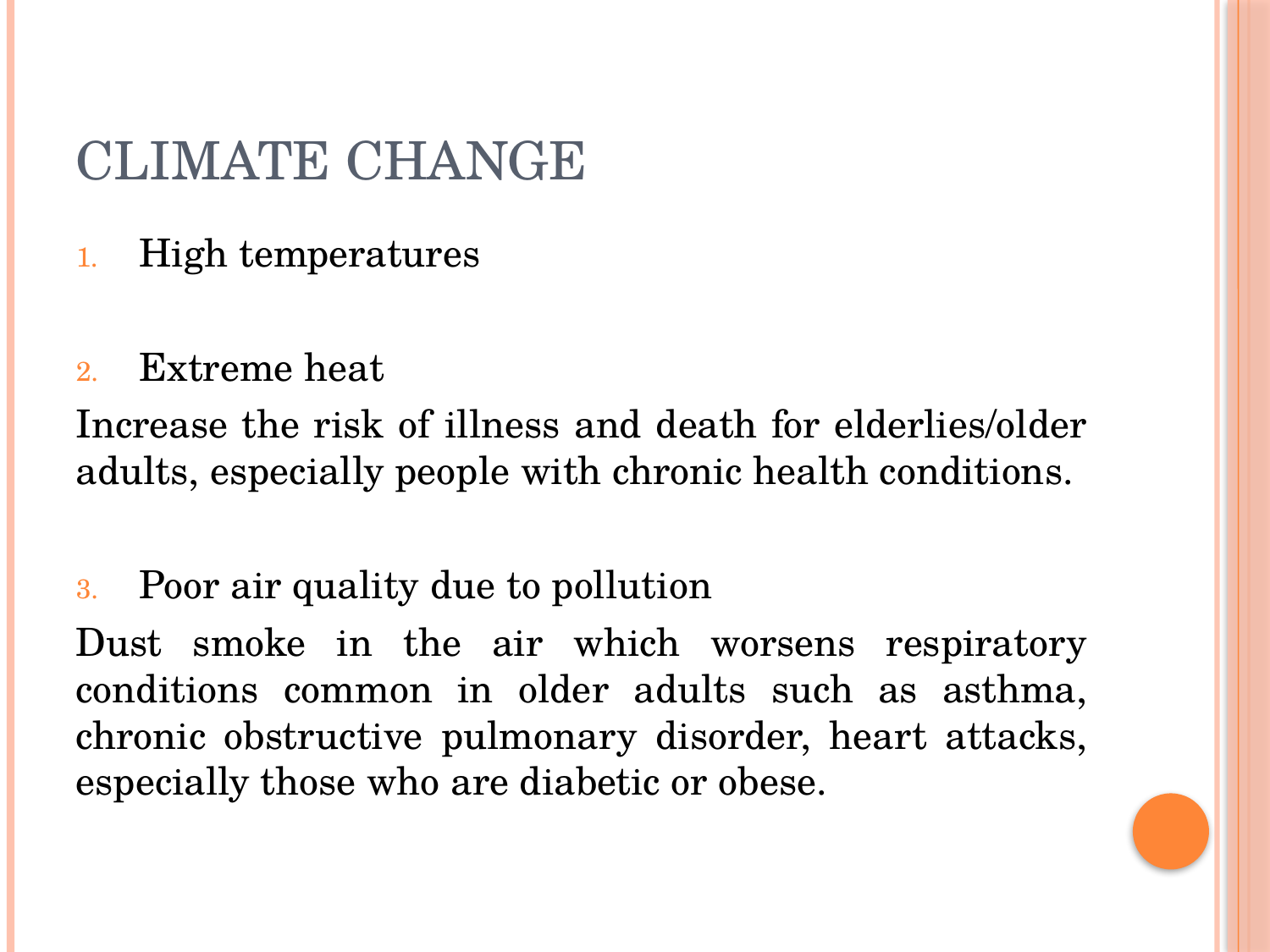

# CLIMATE CHANGE
High temperatures

Extreme heat
Increase the risk of illness and death for elderlies/older adults, especially people with chronic health conditions.

Poor air quality due to pollution
Dust smoke in the air which worsens respiratory conditions common in older adults such as asthma, chronic obstructive pulmonary disorder, heart attacks, especially those who are diabetic or obese.